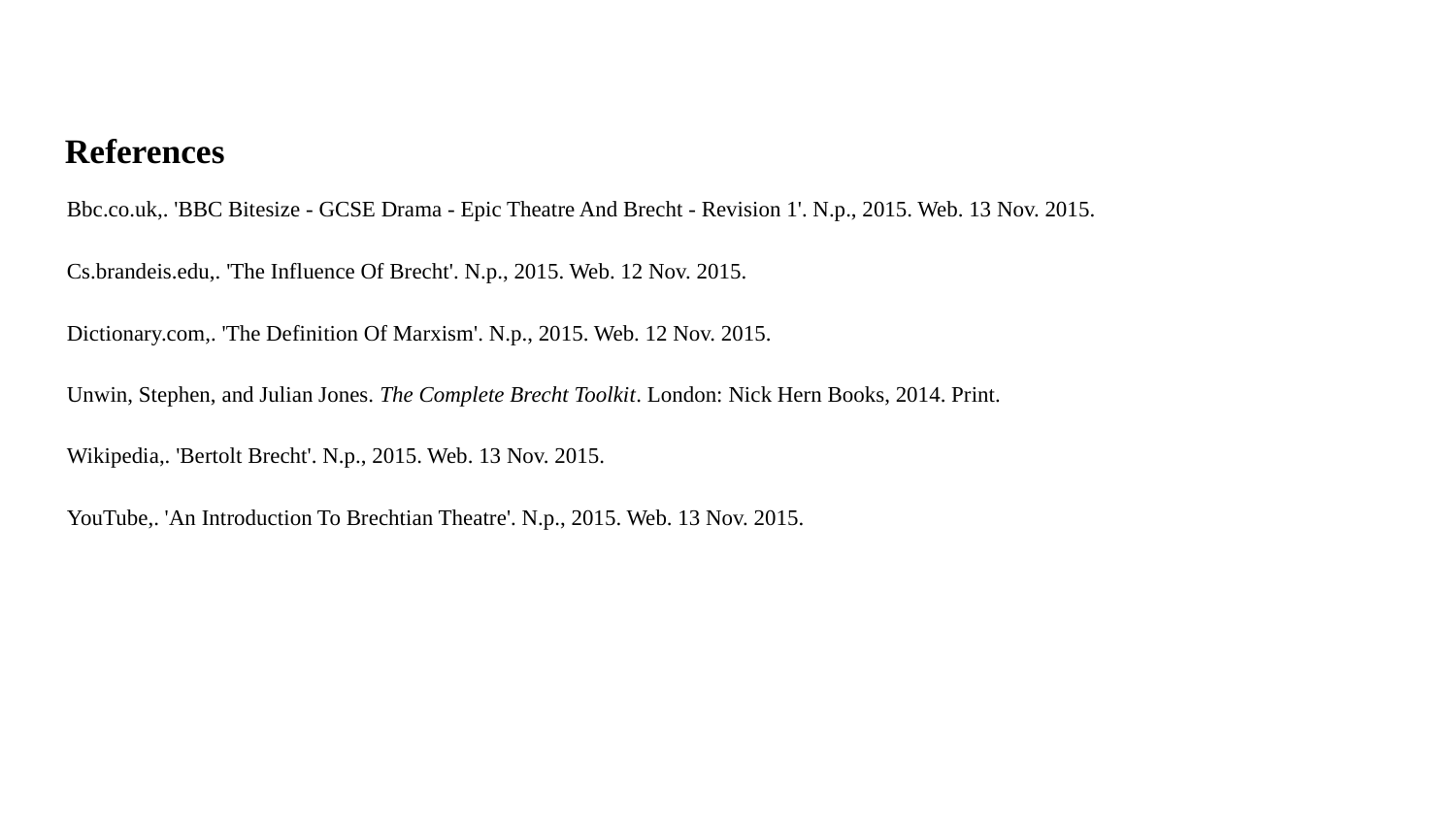

References
Bbc.co.uk,. 'BBC Bitesize - GCSE Drama - Epic Theatre And Brecht - Revision 1'. N.p., 2015. Web. 13 Nov. 2015.
Cs.brandeis.edu,. 'The Influence Of Brecht'. N.p., 2015. Web. 12 Nov. 2015.
Dictionary.com,. 'The Definition Of Marxism'. N.p., 2015. Web. 12 Nov. 2015.
Unwin, Stephen, and Julian Jones. The Complete Brecht Toolkit. London: Nick Hern Books, 2014. Print.
Wikipedia,. 'Bertolt Brecht'. N.p., 2015. Web. 13 Nov. 2015.
YouTube,. 'An Introduction To Brechtian Theatre'. N.p., 2015. Web. 13 Nov. 2015.